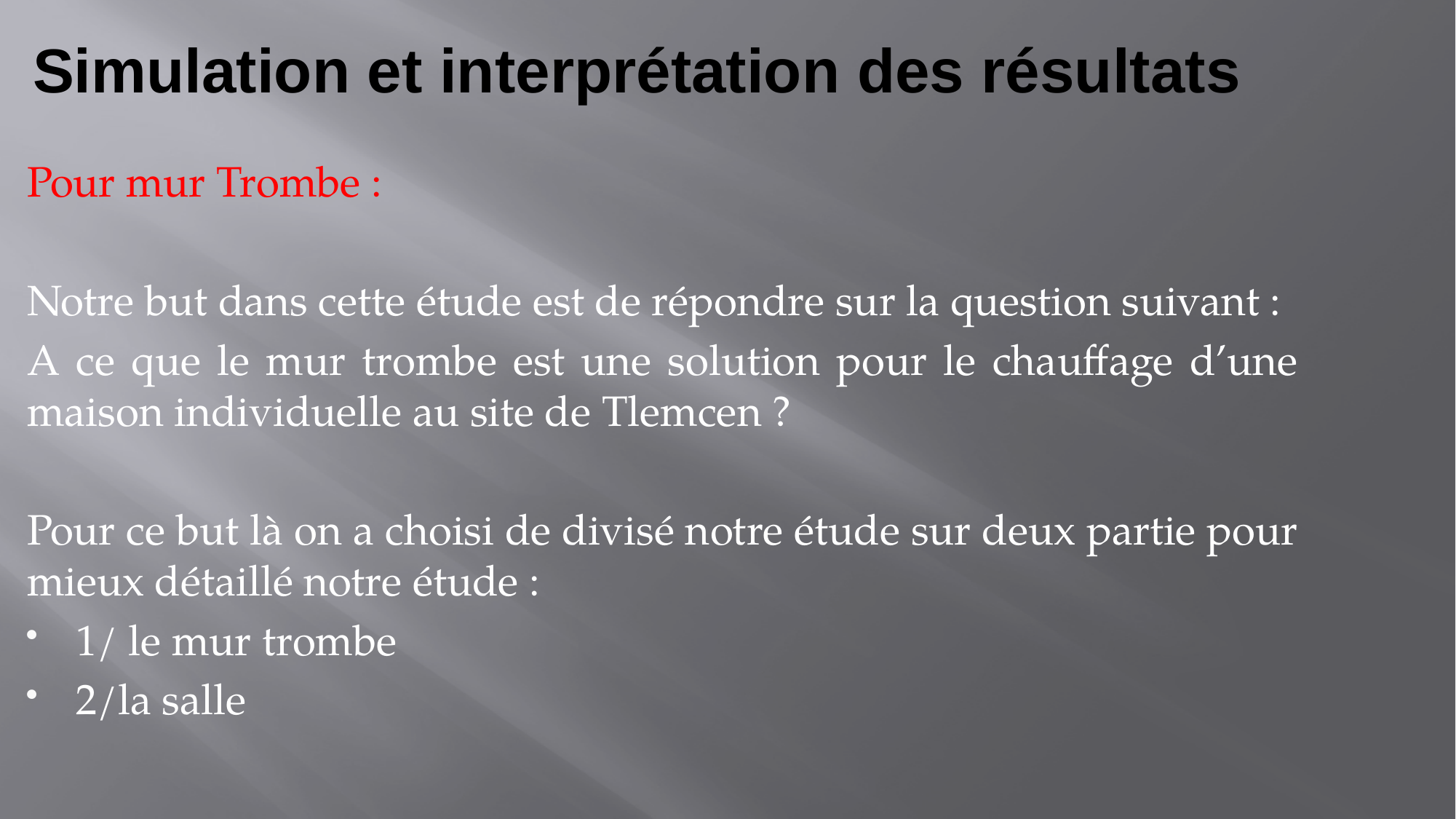

# Simulation et interprétation des résultats
Pour mur Trombe :

Notre but dans cette étude est de répondre sur la question suivant :
A ce que le mur trombe est une solution pour le chauffage d’une maison individuelle au site de Tlemcen ?

Pour ce but là on a choisi de divisé notre étude sur deux partie pour mieux détaillé notre étude :
1/ le mur trombe
2/la salle